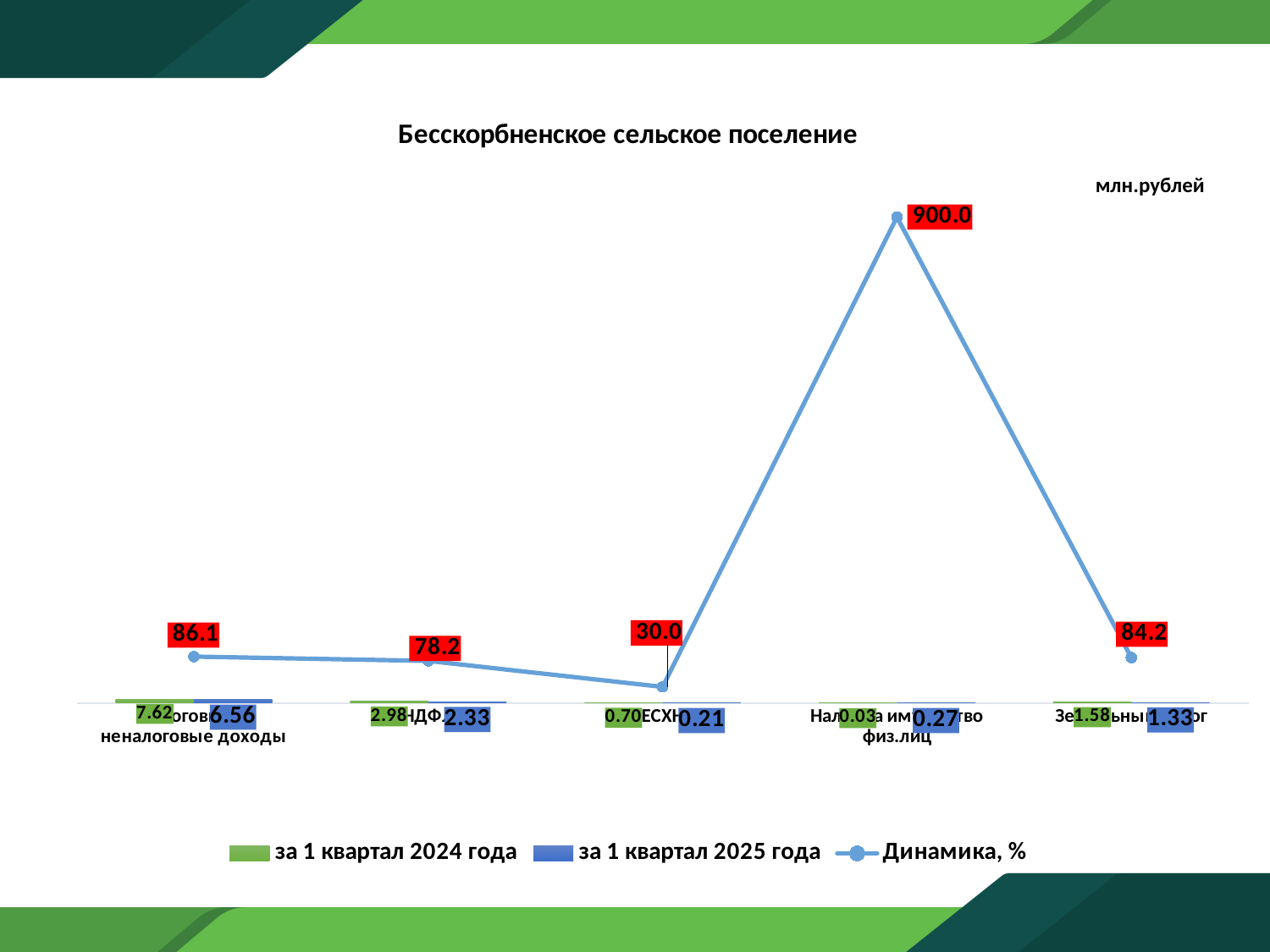

### Chart: Бесскорбненское сельское поселение

| Category | за 1 квартал 2024 года | за 1 квартал 2025 года | Динамика, % |
|---|---|---|---|
| Налоговые и неналоговые доходы | 7.615699999999999 | 6.5557 | 86.08138450831837 |
| НДФЛ | 2.98 | 2.33 | 78.18791946308725 |
| ЕСХН | 0.7 | 0.21 | 30.0 |
| Налог на имущество физ.лиц | 0.03 | 0.27 | 900.0000000000002 |
| Земельный налог | 1.58 | 1.33 | 84.17721518987342 |
млн.рублей